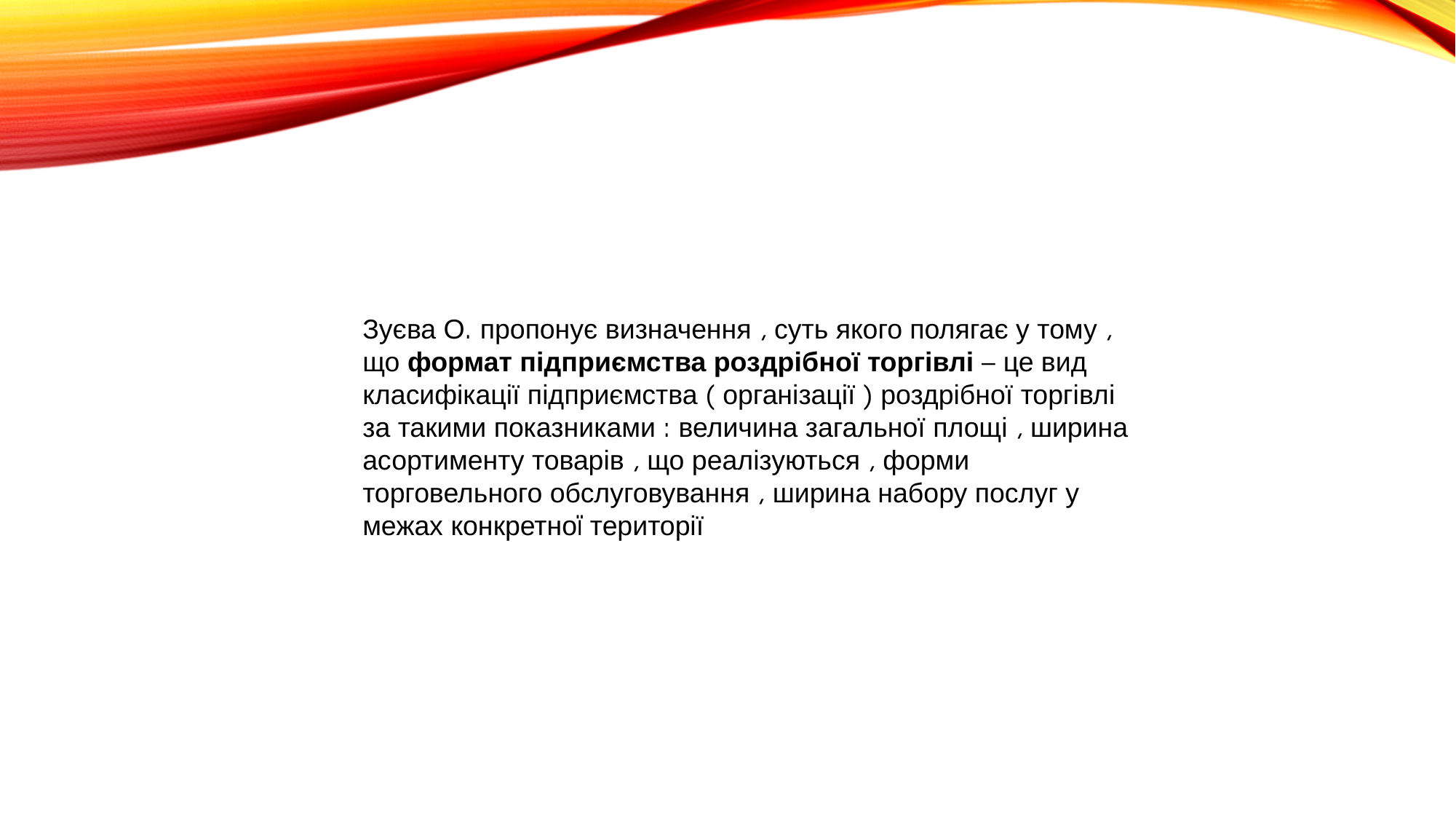

Зуєва О. пропонує визначення , суть якого полягає у тому , що формат підприємства роздрібної торгівлі – це вид класифікації підприємства ( організації ) роздрібної торгівлі за такими показниками : величина загальної площі , ширина асортименту товарів , що реалізуються , форми торговельного обслуговування , ширина набору послуг у межах конкретноï території